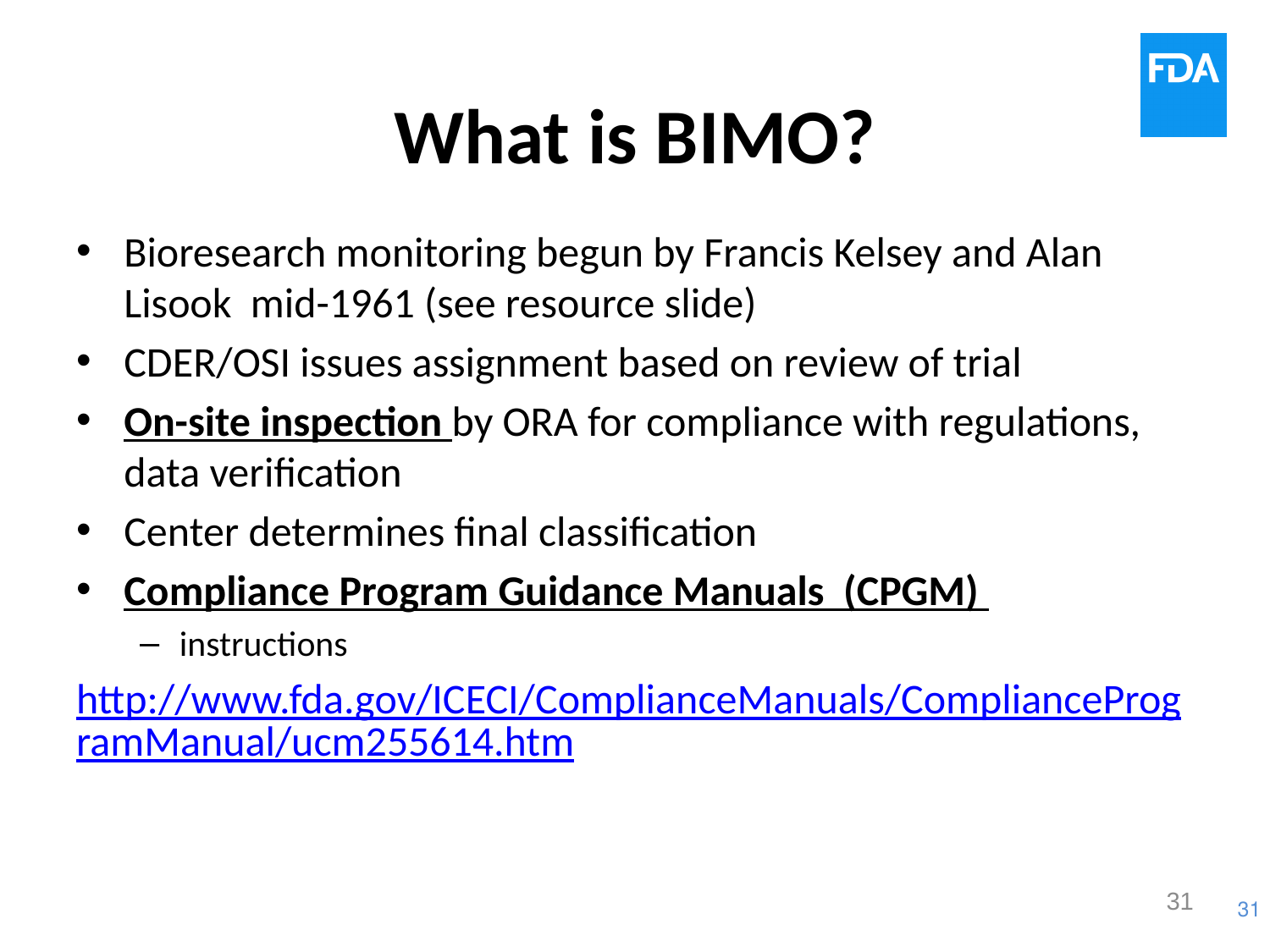

# What is BIMO?
Bioresearch monitoring begun by Francis Kelsey and Alan Lisook  mid-1961 (see resource slide)
CDER/OSI issues assignment based on review of trial
On-site inspection by ORA for compliance with regulations, data verification
Center determines final classification
Compliance Program Guidance Manuals  (CPGM)
instructions
http://www.fda.gov/ICECI/ComplianceManuals/ComplianceProgramManual/ucm255614.htm

31